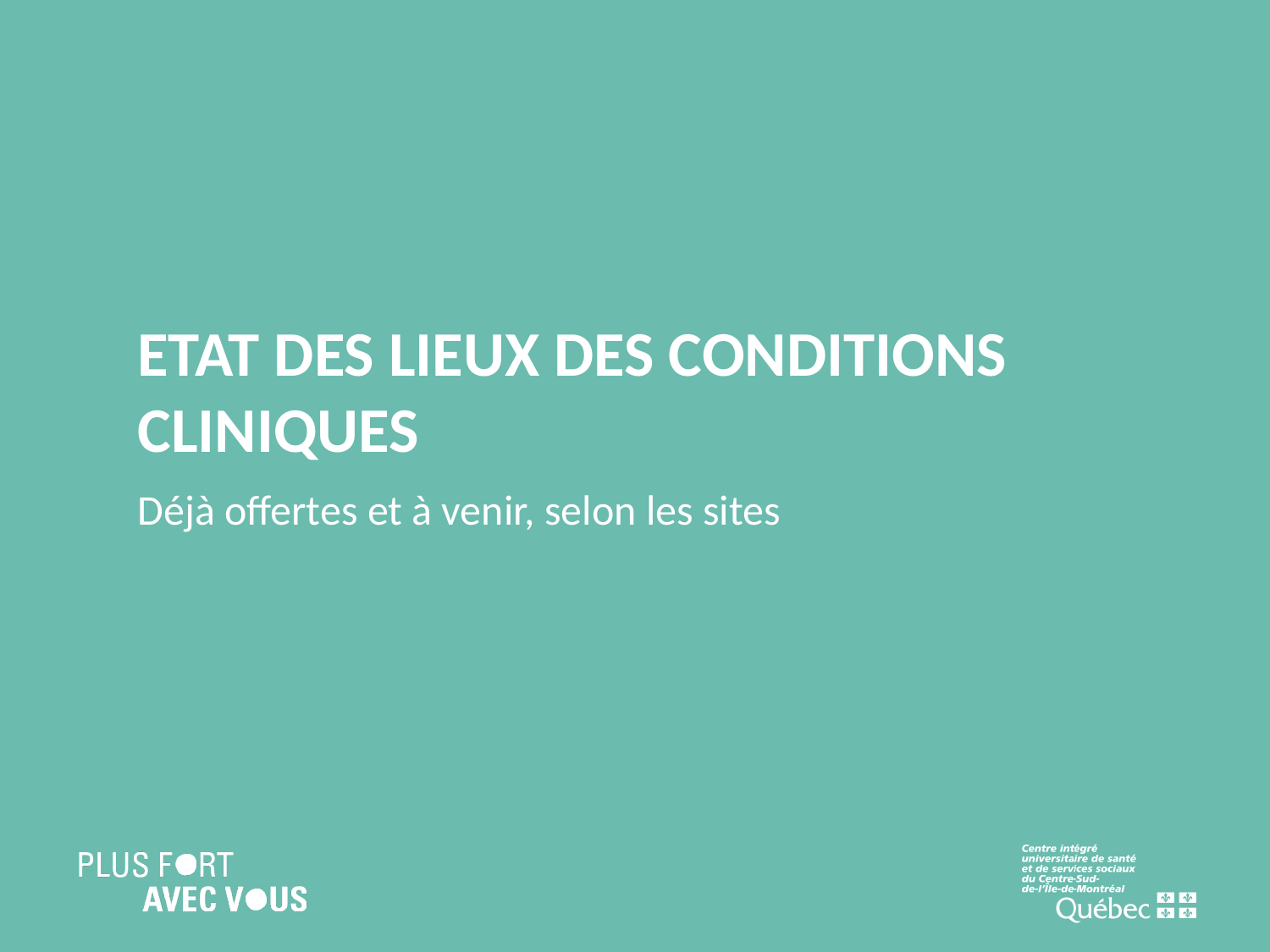

# ETAT DES LIEUX DES CONDITIONS CLINIQUES
Déjà offertes et à venir, selon les sites